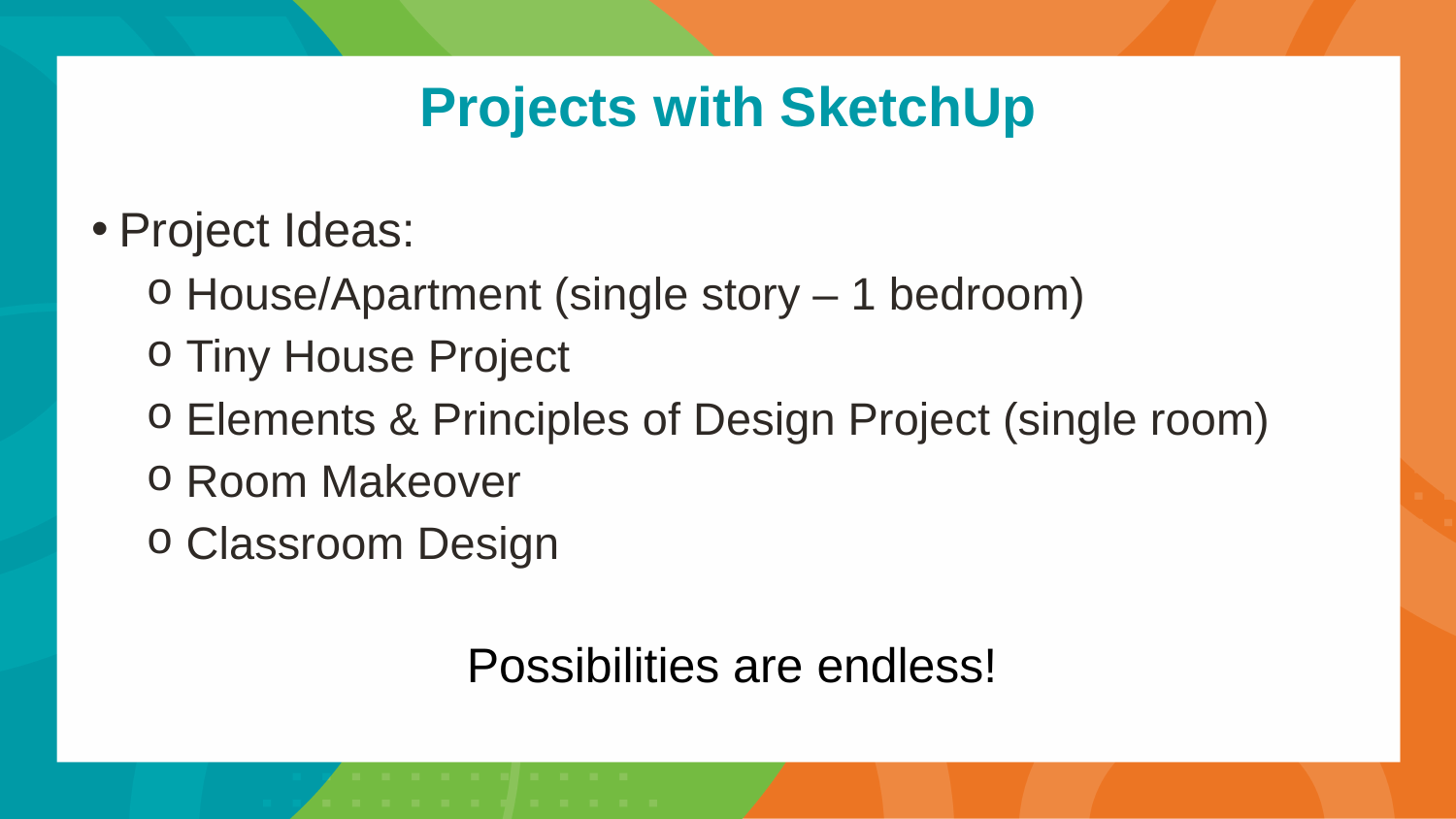

# Projects with SketchUp
Project Ideas:
 House/Apartment (single story – 1 bedroom)
 Tiny House Project
 Elements & Principles of Design Project (single room)
 Room Makeover
 Classroom Design

Possibilities are endless!